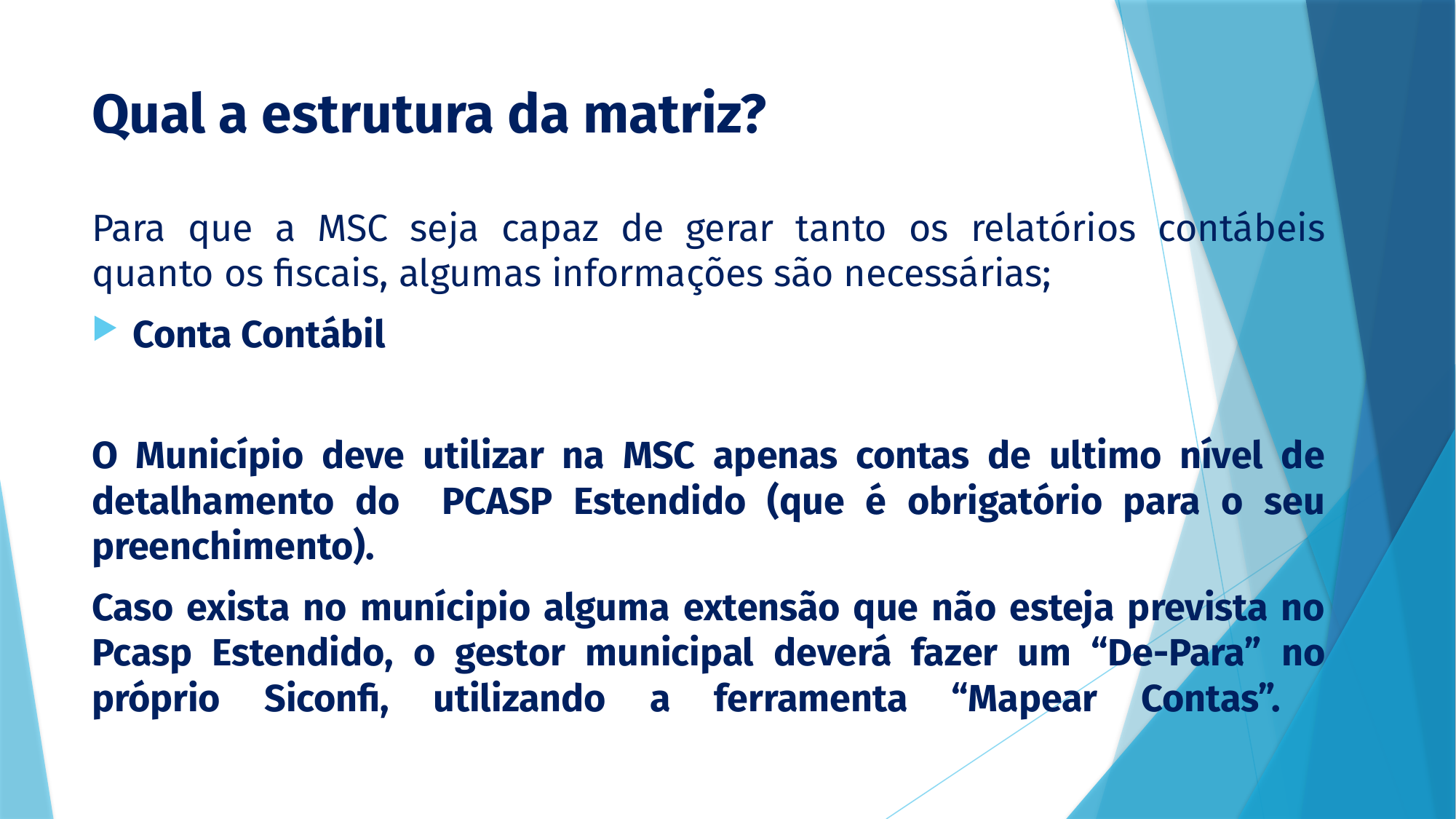

# Qual a estrutura da matriz?
Para que a MSC seja capaz de gerar tanto os relatórios contábeis quanto os fiscais, algumas informações são necessárias;
Conta Contábil

O Município deve utilizar na MSC apenas contas de ultimo nível de detalhamento do  PCASP Estendido (que é obrigatório para o seu preenchimento).
Caso exista no munícipio alguma extensão que não esteja prevista no Pcasp Estendido, o gestor municipal deverá fazer um “De-Para” no próprio Siconfi, utilizando a ferramenta “Mapear Contas”.